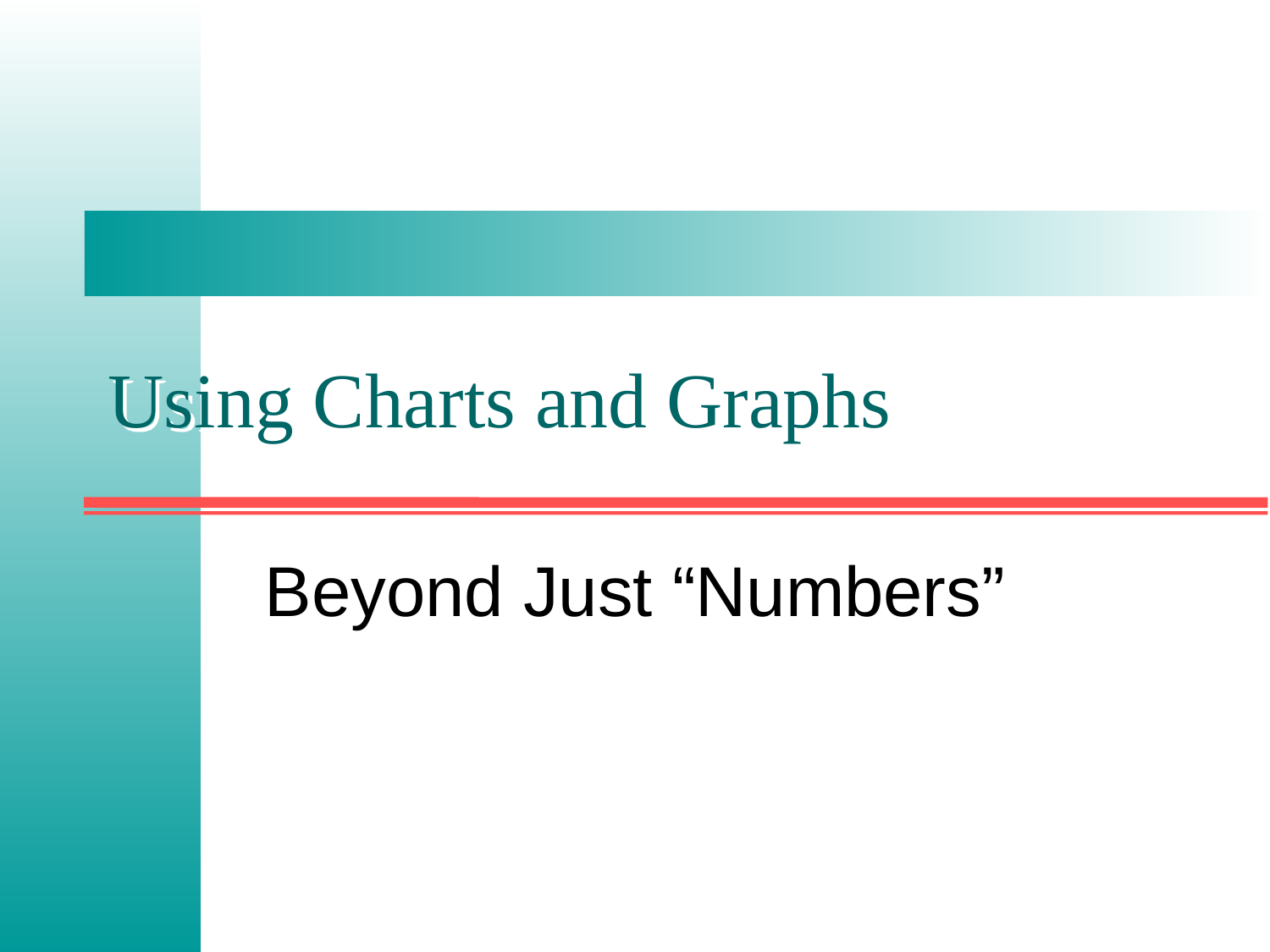

# Using Charts and Graphs
Beyond Just “Numbers”